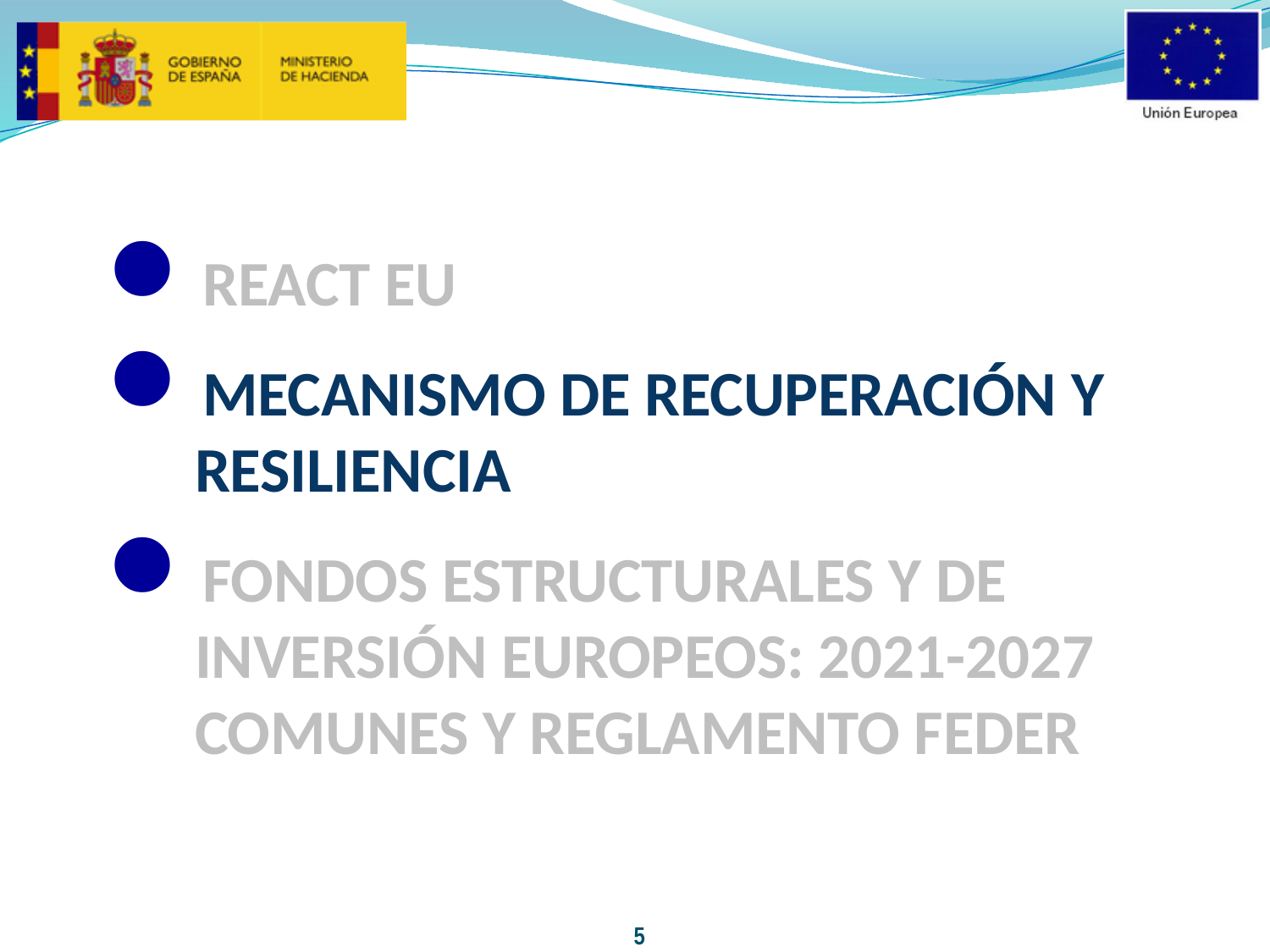

REACT EU
MECANISMO DE RECUPERACIÓN Y RESILIENCIA
FONDOS ESTRUCTURALES Y DE INVERSIÓN EUROPEOS: 2021-2027 COMUNES Y REGLAMENTO FEDER

5